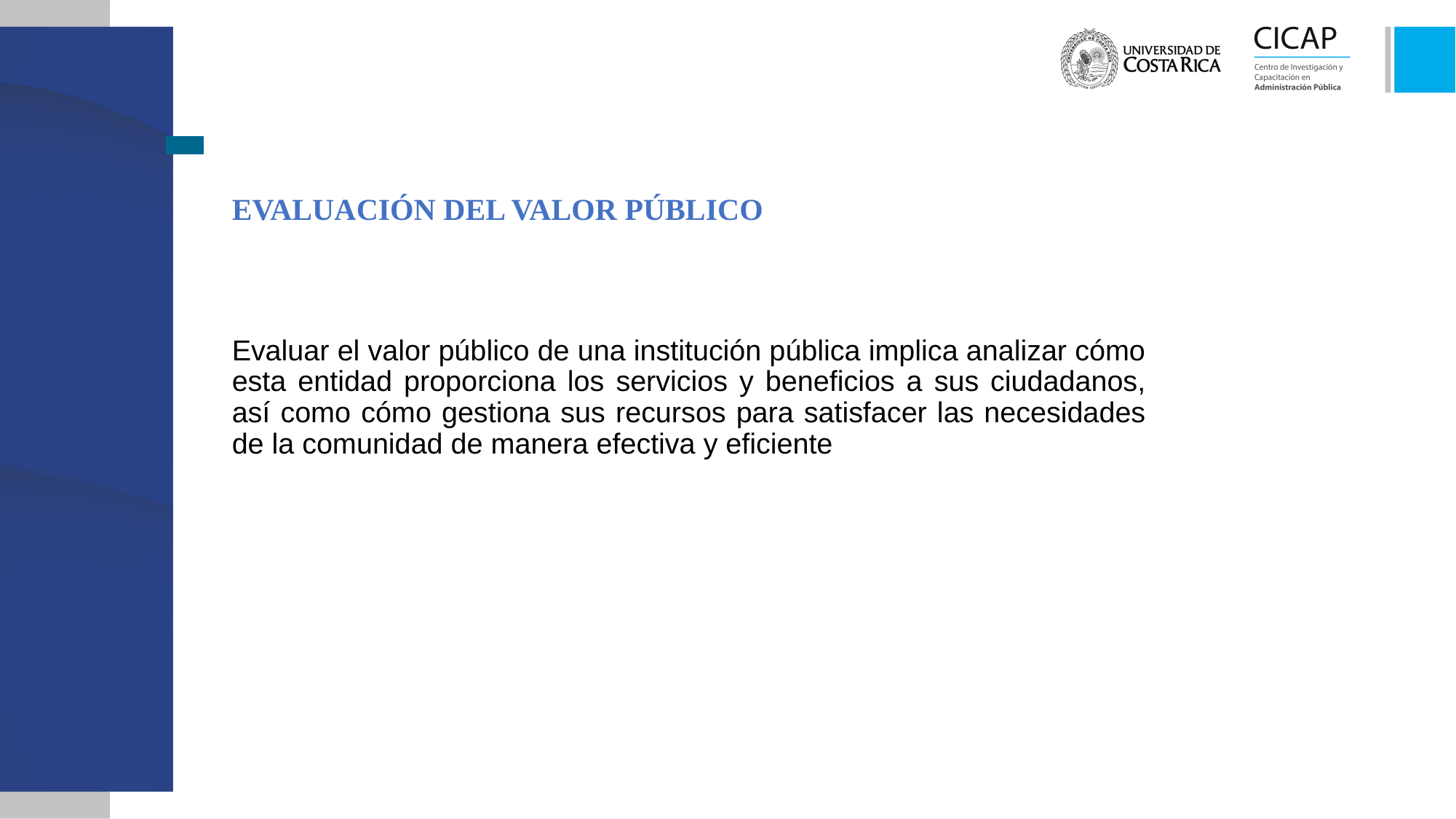

EVALUACIÓN DEL VALOR PÚBLICO

Evaluar el valor público de una institución pública implica analizar cómo esta entidad proporciona los servicios y beneficios a sus ciudadanos, así como cómo gestiona sus recursos para satisfacer las necesidades de la comunidad de manera efectiva y eficiente